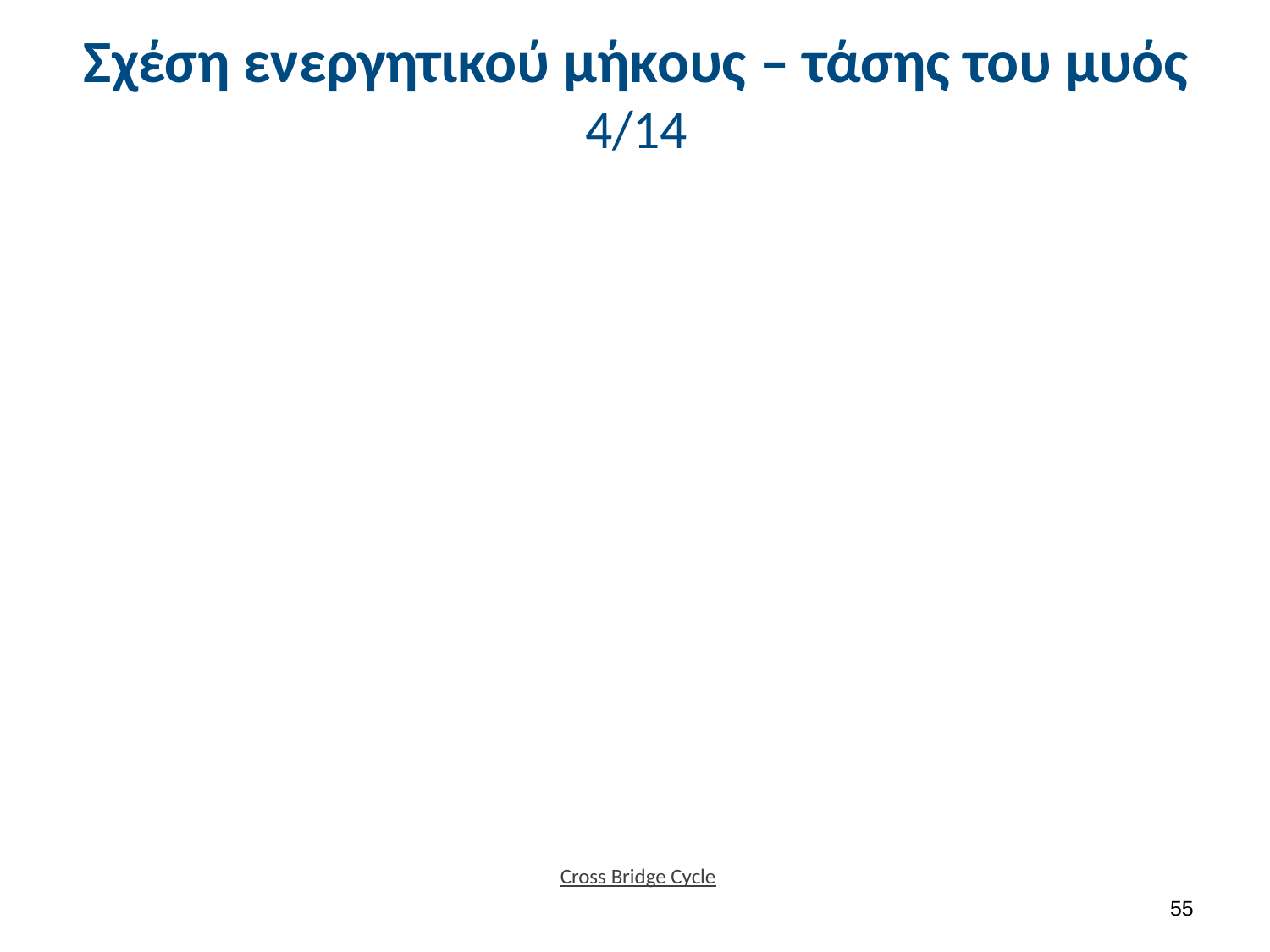

# Σχέση ενεργητικού μήκους – τάσης του μυός 4/14
Cross Bridge Cycle
55